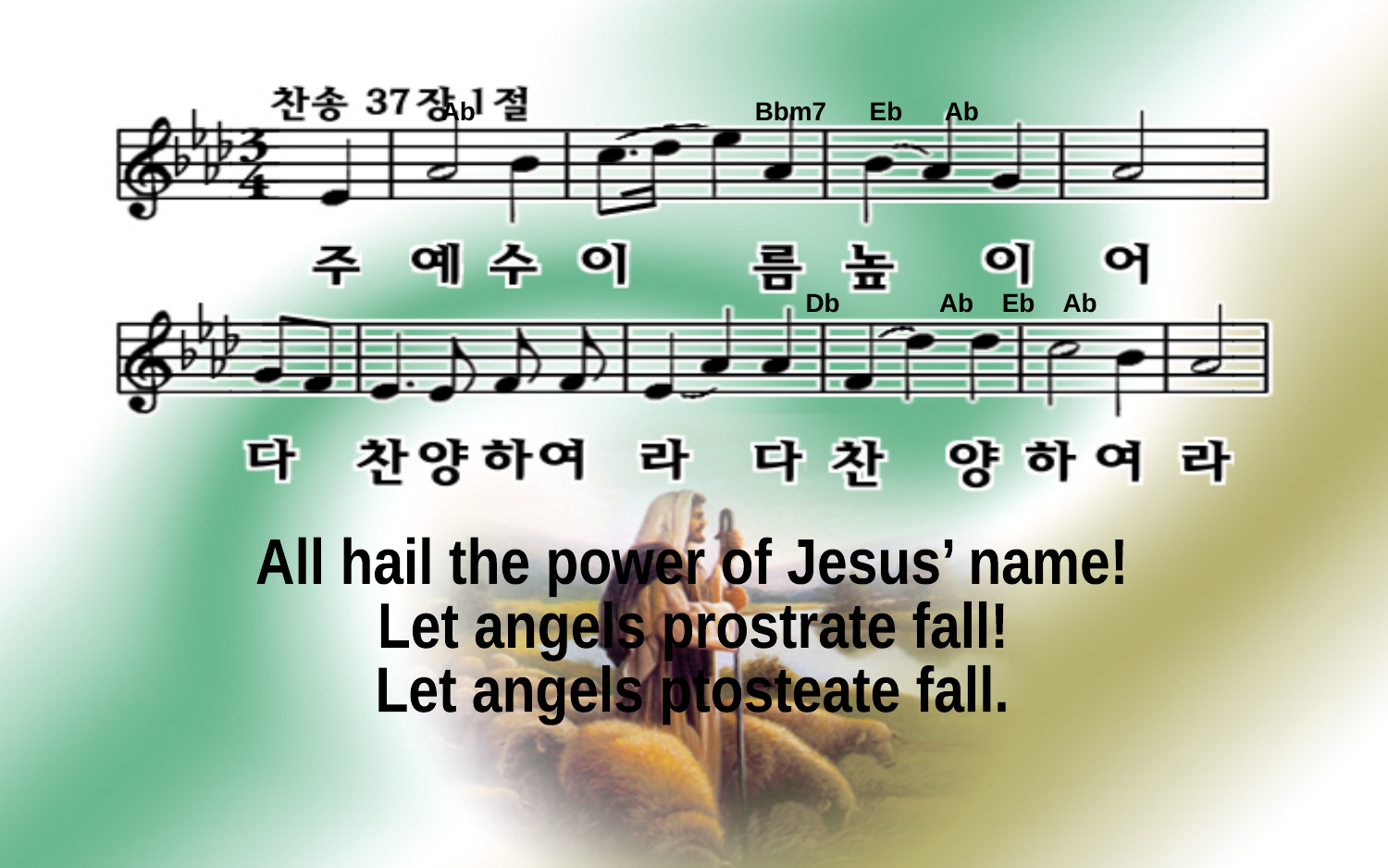

Ab                                       Bbm7      Eb      Ab
Db              Ab    Eb    Ab
All hail the power of Jesus’ name!
Let angels prostrate fall!
Let angels ptosteate fall.